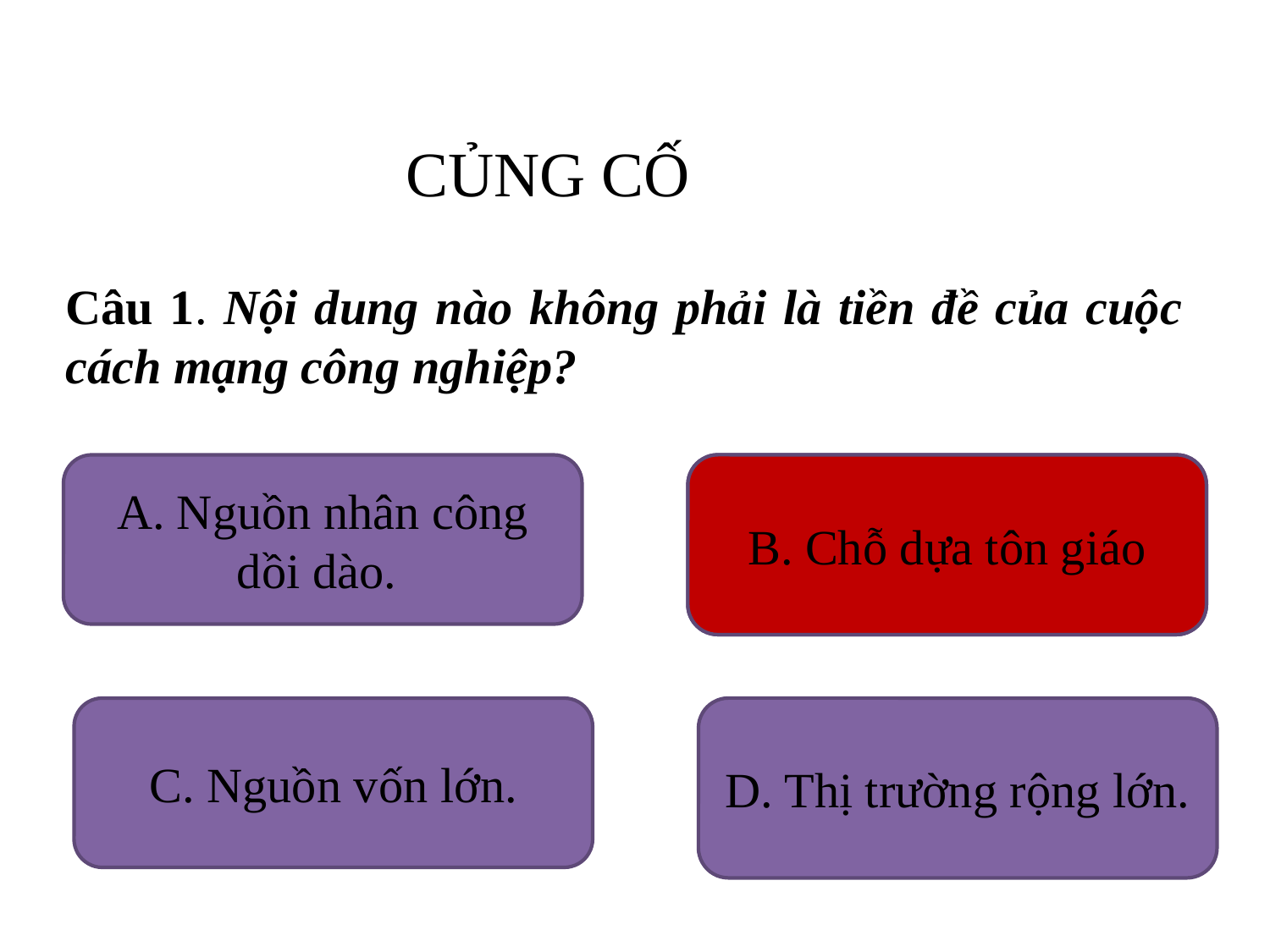

CỦNG CỐ
Câu 1. Nội dung nào không phải là tiền đề của cuộc cách mạng công nghiệp?
A. Nguồn nhân công dồi dào.
B. Chỗ dựa tôn giáo
B. Chỗ dựa tôn giáo
C. Nguồn vốn lớn.
D. Thị trường rộng lớn.